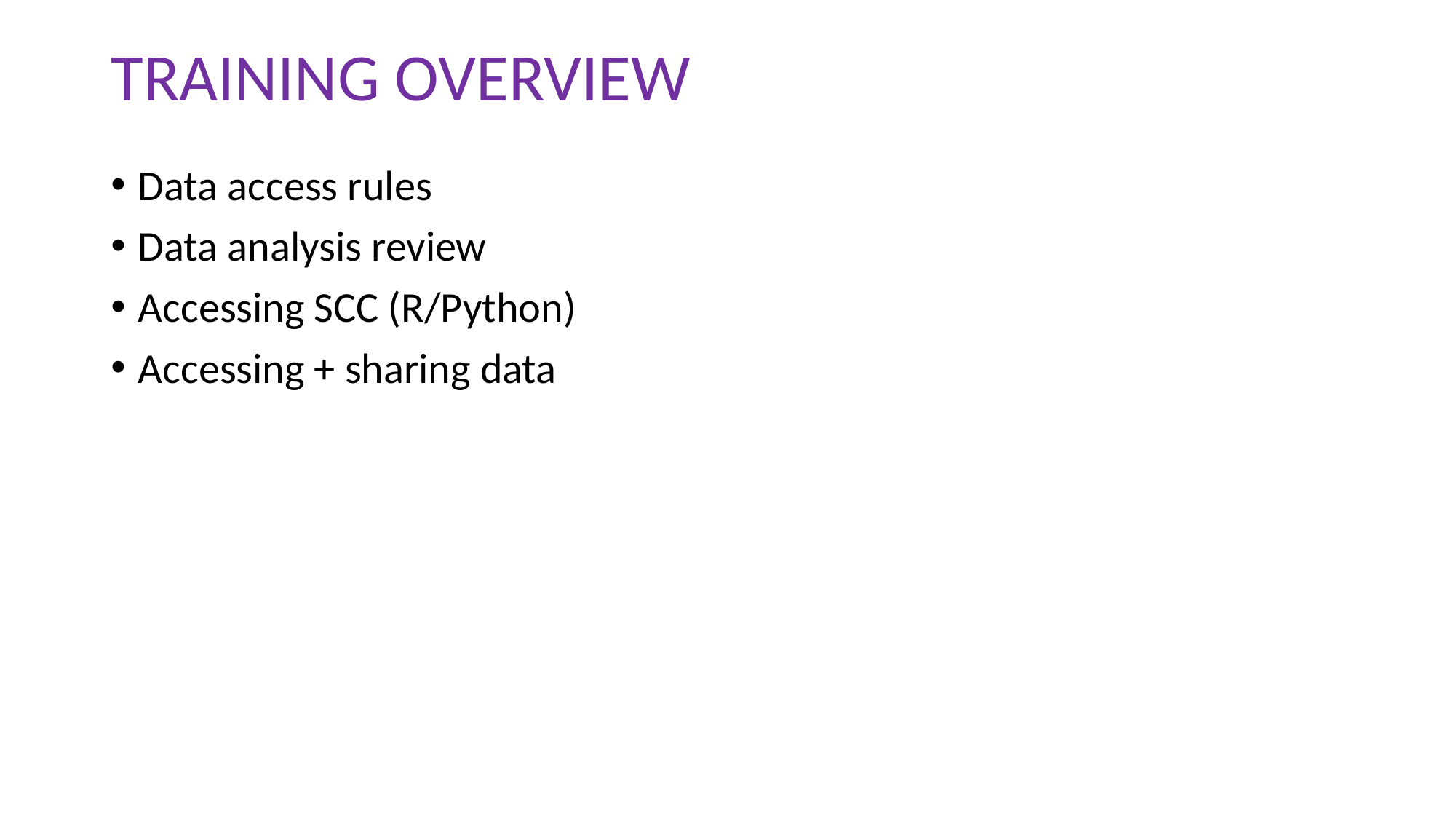

# TRAINING OVERVIEW
Data access rules
Data analysis review
Accessing SCC (R/Python)
Accessing + sharing data